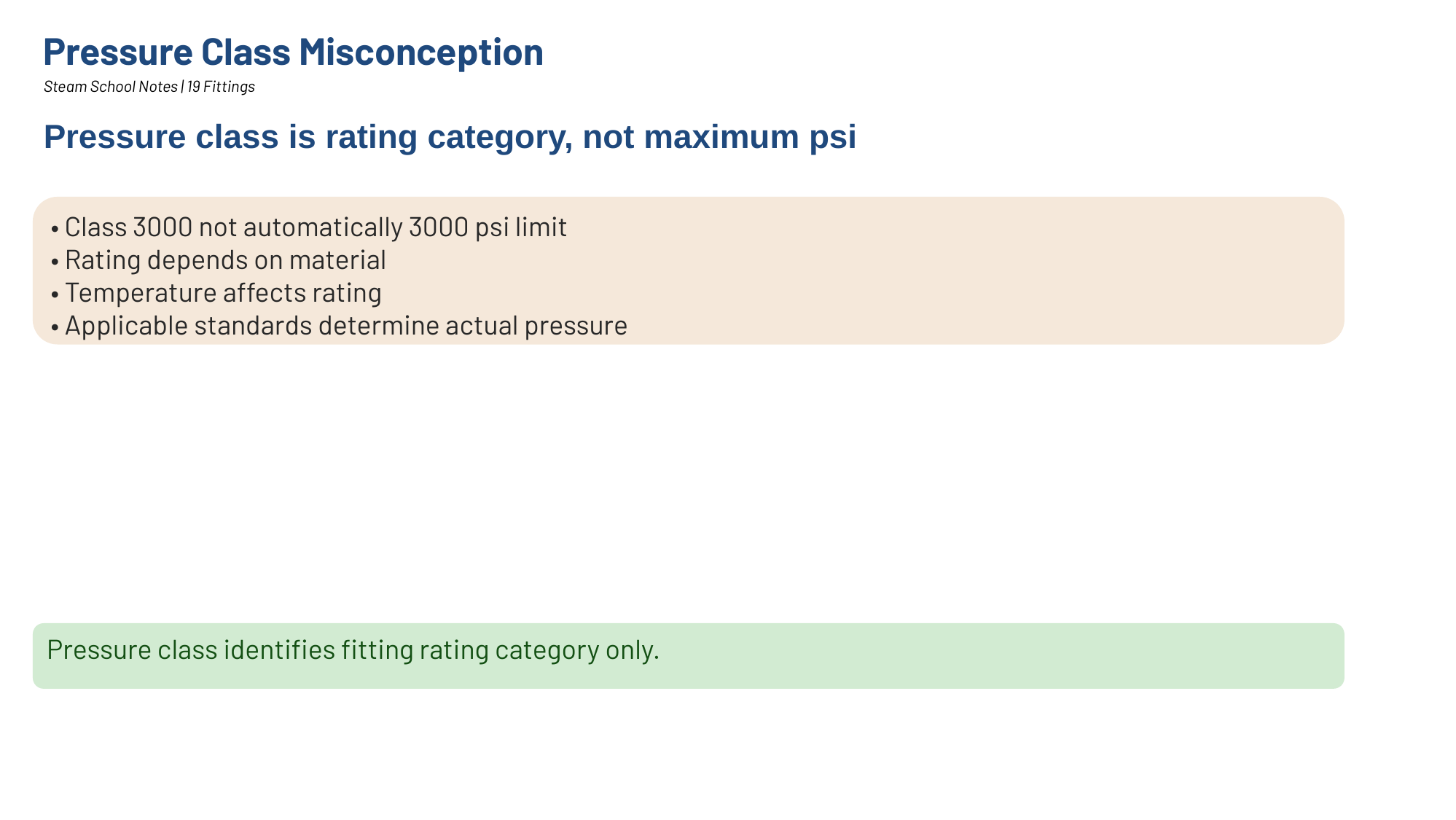

Pressure Class Misconception
Steam School Notes | 19 Fittings
Pressure class is rating category, not maximum psi
• Class 3000 not automatically 3000 psi limit
• Rating depends on material
• Temperature affects rating
• Applicable standards determine actual pressure

Pressure class identifies fitting rating category only.